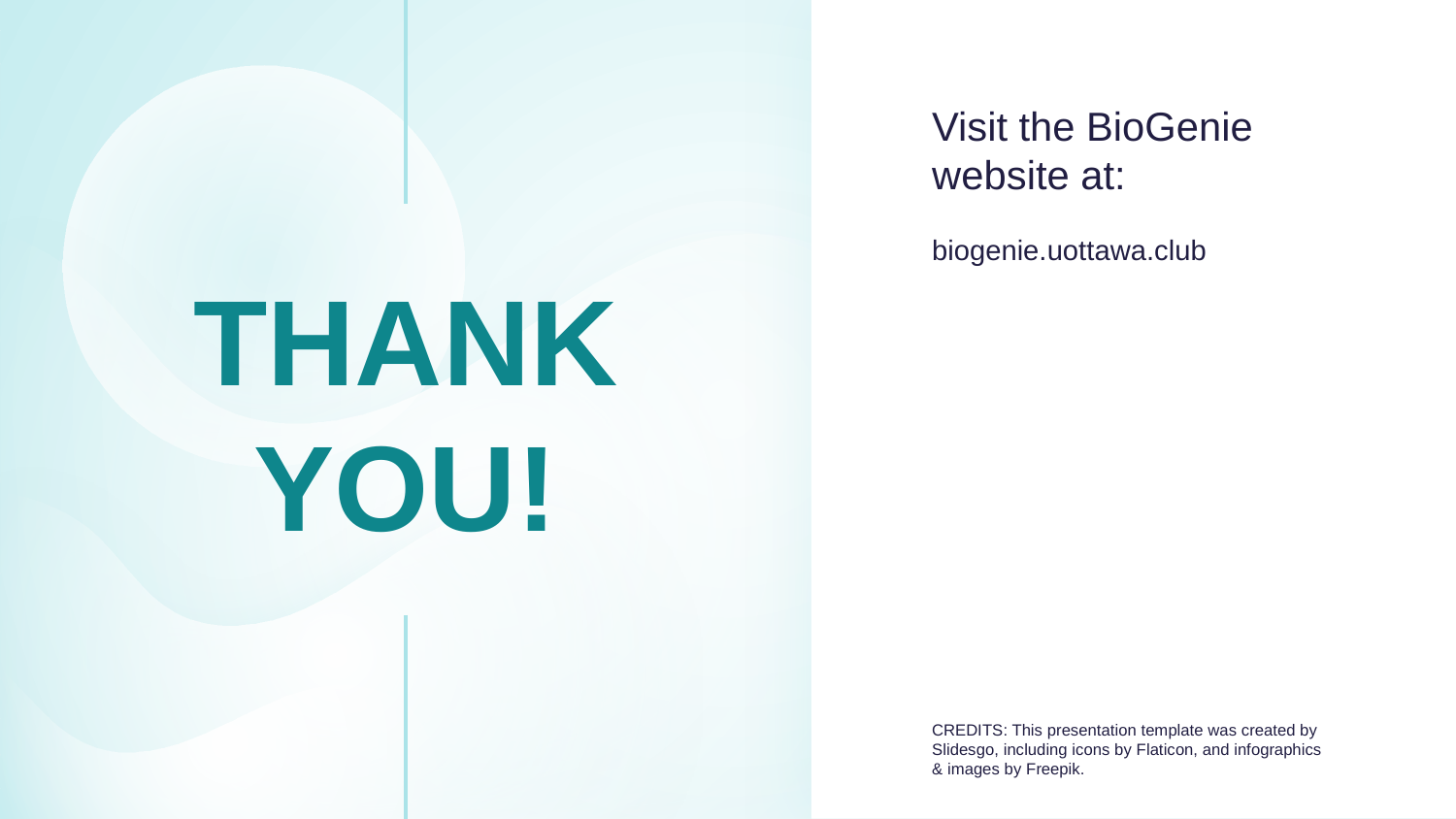

Visit the BioGenie website at:
biogenie.uottawa.club
# THANK YOU!

CREDITS: This presentation template was created by Slidesgo, including icons by Flaticon, and infographics & images by Freepik.